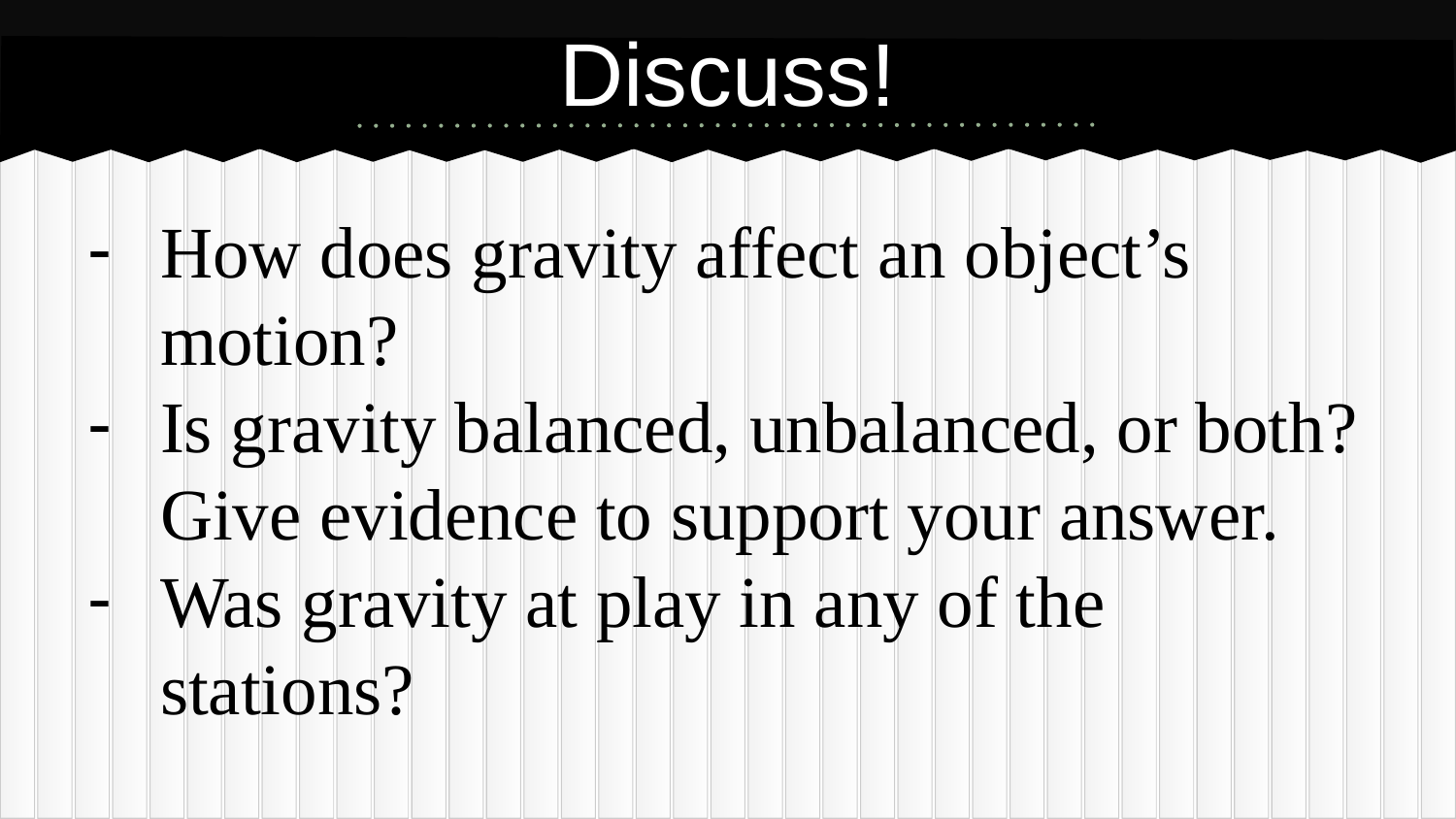

# Discuss!
How does gravity affect an object’s motion?
Is gravity balanced, unbalanced, or both? Give evidence to support your answer.
Was gravity at play in any of the stations?